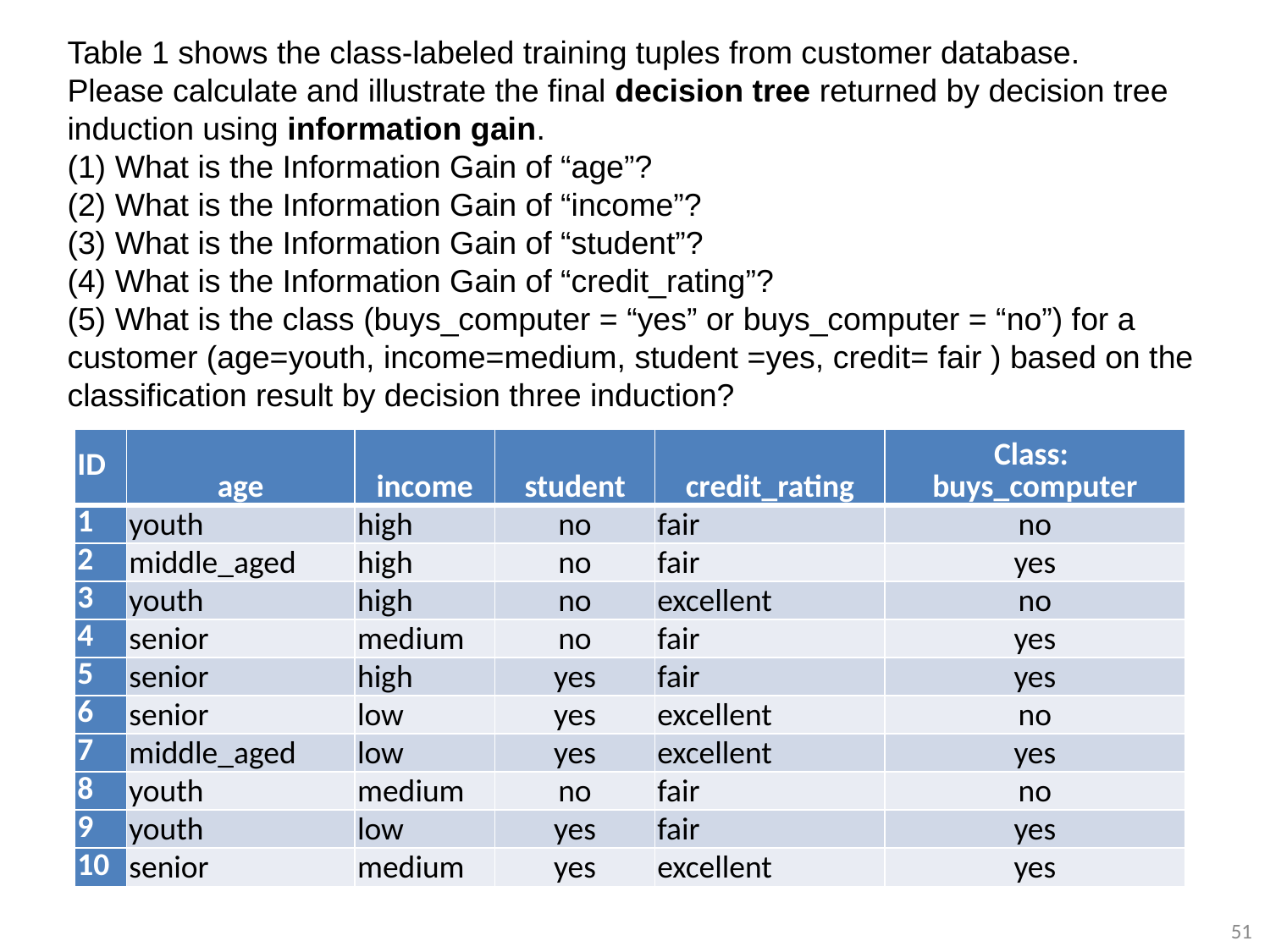

Table 1 shows the class-labeled training tuples from customer database.
Please calculate and illustrate the final decision tree returned by decision tree induction using information gain.
(1) What is the Information Gain of “age”?
(2) What is the Information Gain of “income”?
(3) What is the Information Gain of “student”?
(4) What is the Information Gain of “credit_rating”?
(5) What is the class (buys_computer = “yes” or buys_computer = “no”) for a customer (age=youth, income=medium, student =yes, credit= fair ) based on the classification result by decision three induction?
| ID | age | income | student | credit\_rating | Class: buys\_computer |
| --- | --- | --- | --- | --- | --- |
| 1 | youth | high | no | fair | no |
| 2 | middle\_aged | high | no | fair | yes |
| 3 | youth | high | no | excellent | no |
| 4 | senior | medium | no | fair | yes |
| 5 | senior | high | yes | fair | yes |
| 6 | senior | low | yes | excellent | no |
| 7 | middle\_aged | low | yes | excellent | yes |
| 8 | youth | medium | no | fair | no |
| 9 | youth | low | yes | fair | yes |
| 10 | senior | medium | yes | excellent | yes |
51